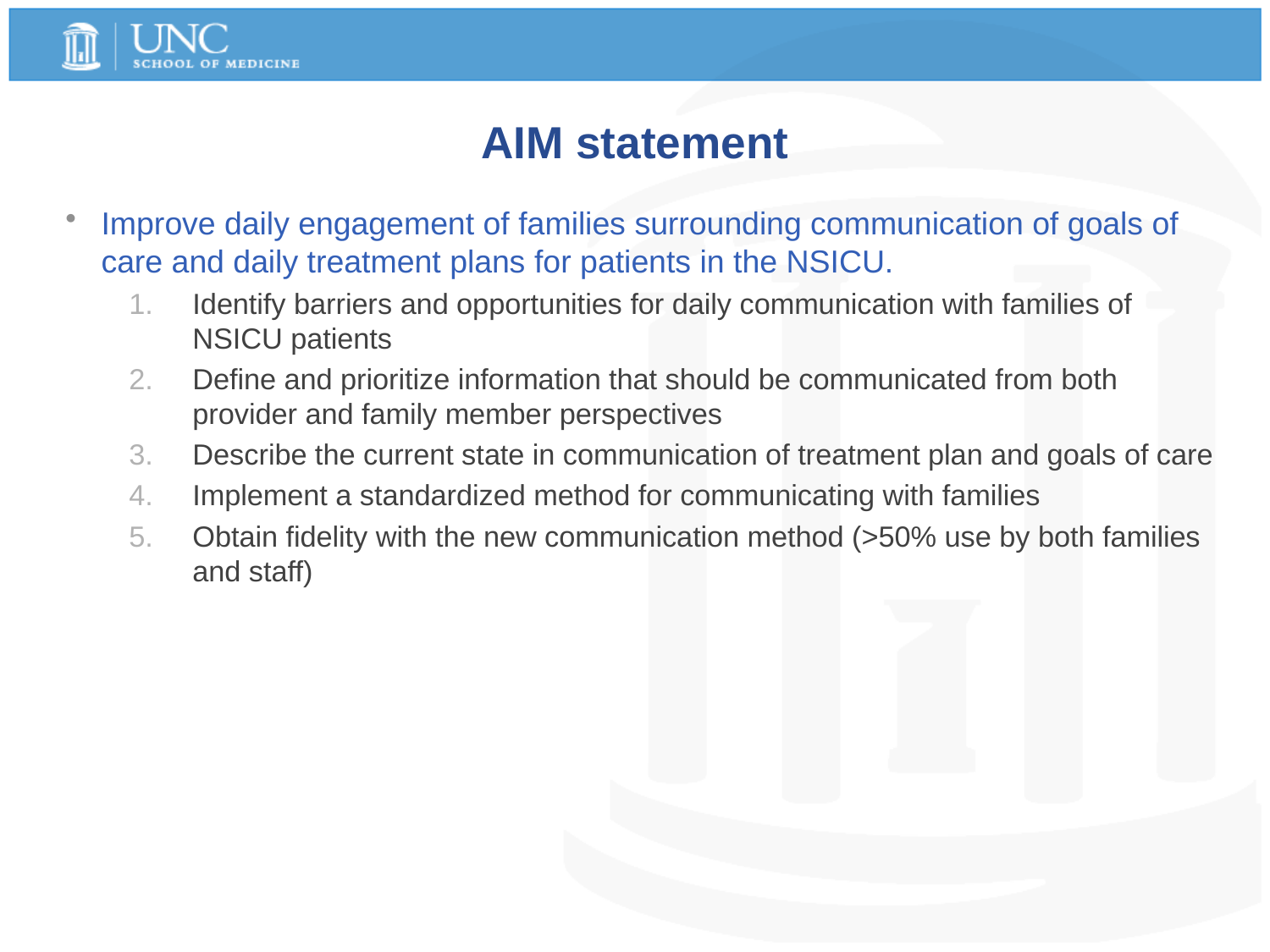

# AIM statement
Improve daily engagement of families surrounding communication of goals of care and daily treatment plans for patients in the NSICU.
Identify barriers and opportunities for daily communication with families of NSICU patients
Define and prioritize information that should be communicated from both provider and family member perspectives
Describe the current state in communication of treatment plan and goals of care
Implement a standardized method for communicating with families
Obtain fidelity with the new communication method (>50% use by both families and staff)